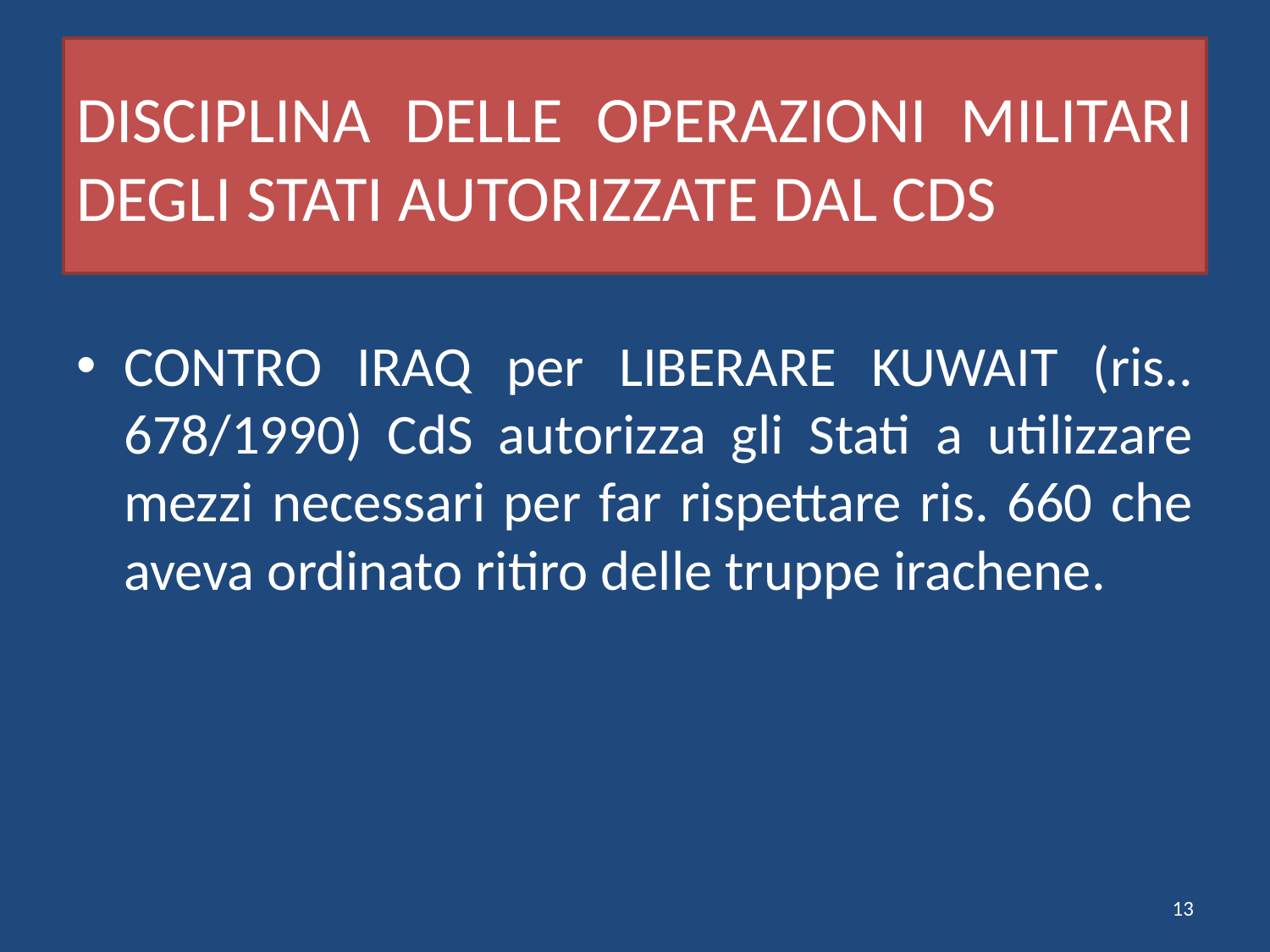

# DISCIPLINA DELLE OPERAZIONI MILITARI DEGLI STATI AUTORIZZATE DAL CDS
CONTRO IRAQ per LIBERARE KUWAIT (ris.. 678/1990) CdS autorizza gli Stati a utilizzare mezzi necessari per far rispettare ris. 660 che aveva ordinato ritiro delle truppe irachene.
13